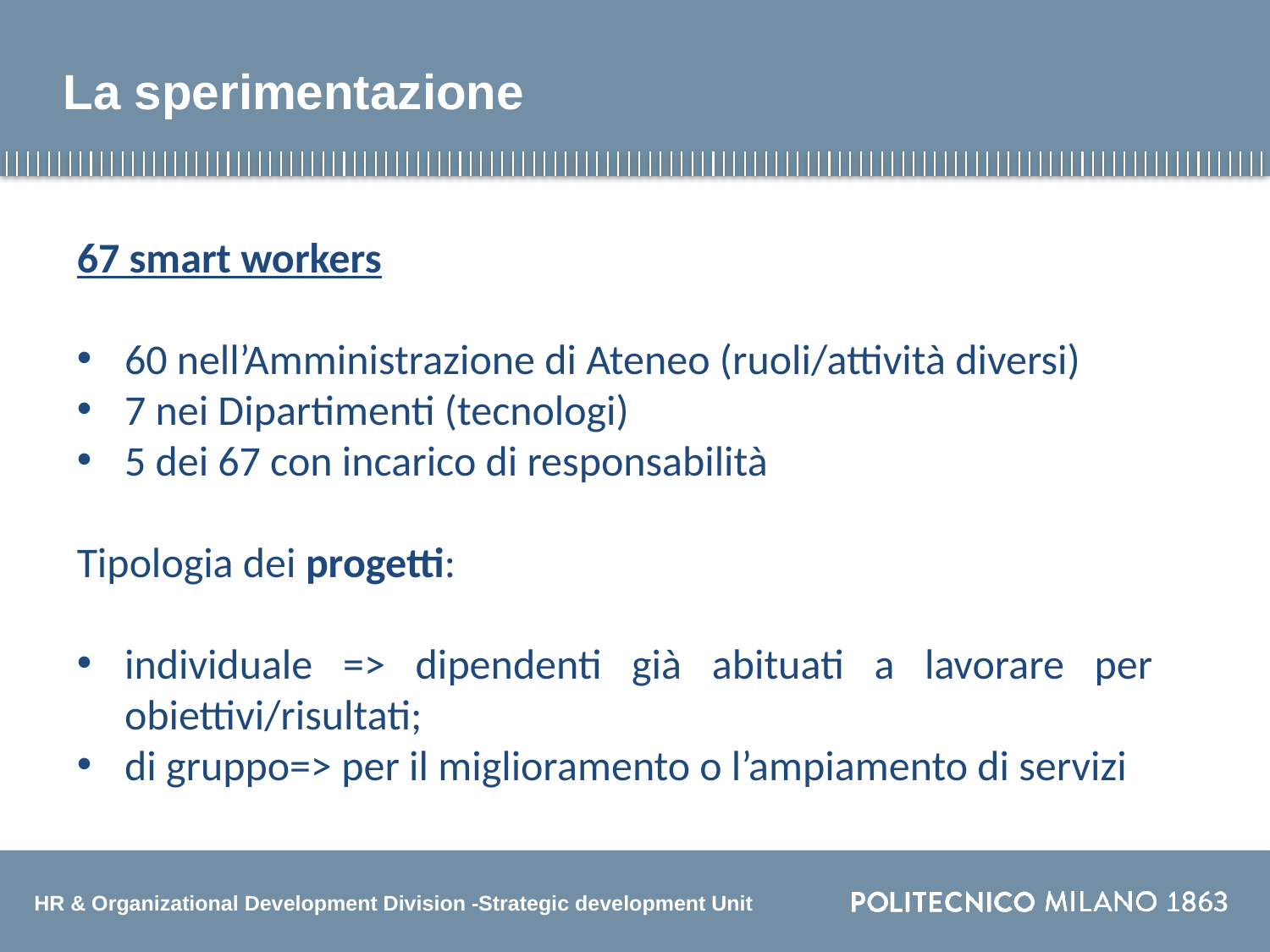

# La sperimentazione

67 smart workers

60 nell’Amministrazione di Ateneo (ruoli/attività diversi)
7 nei Dipartimenti (tecnologi)
5 dei 67 con incarico di responsabilità

Tipologia dei progetti:

individuale => dipendenti già abituati a lavorare per obiettivi/risultati;
di gruppo=> per il miglioramento o l’ampiamento di servizi